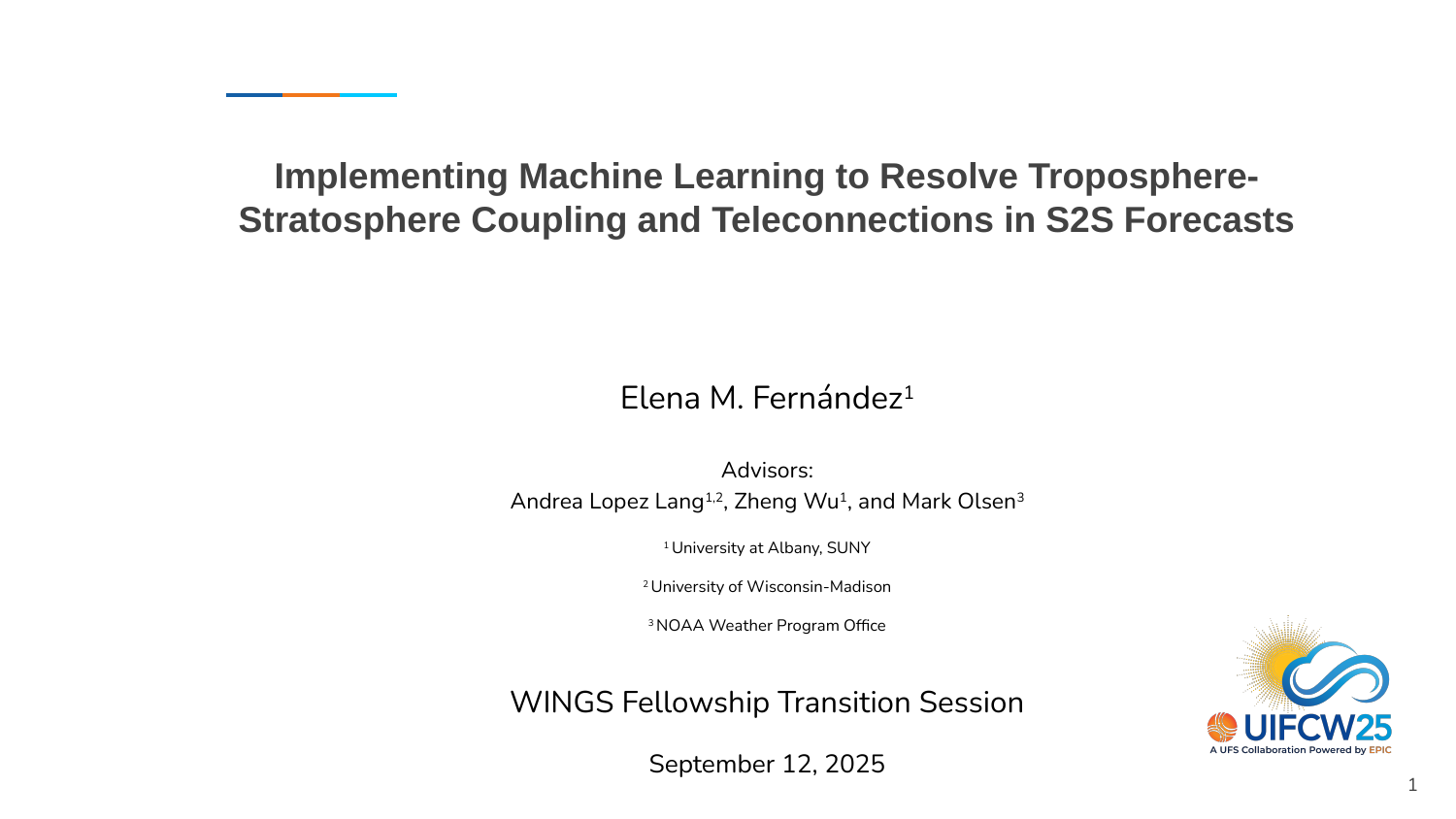

# Implementing Machine Learning to Resolve Troposphere-Stratosphere Coupling and Teleconnections in S2S Forecasts
Elena M. Fernández1
Advisors:
Andrea Lopez Lang1,2, Zheng Wu1, and Mark Olsen3
1 University at Albany, SUNY

2 University of Wisconsin-Madison

3 NOAA Weather Program Office

WINGS Fellowship Transition Session
September 12, 2025

1